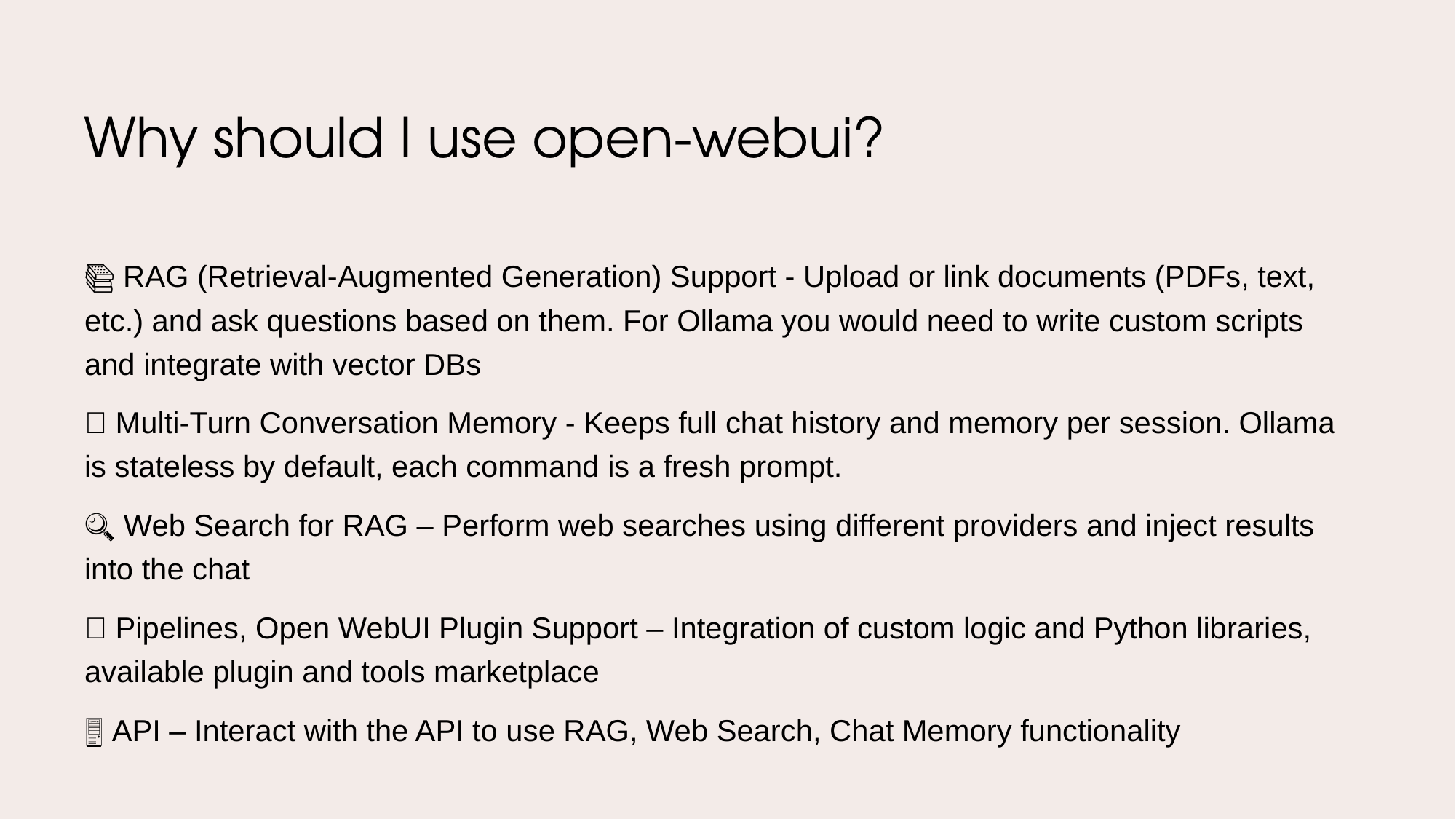

# Why should I use open-webui?​
📚 RAG (Retrieval-Augmented Generation) Support - Upload or link documents (PDFs, text, etc.) and ask questions based on them. For Ollama you would need to write custom scripts and integrate with vector DBs
🧵 Multi-Turn Conversation Memory - Keeps full chat history and memory per session. Ollama is stateless by default, each command is a fresh prompt.
🔍 Web Search for RAG – Perform web searches using different providers and inject results into the chat
🧩 Pipelines, Open WebUI Plugin Support – Integration of custom logic and Python libraries, available plugin and tools marketplace
🖥️ API – Interact with the API to use RAG, Web Search, Chat Memory functionality